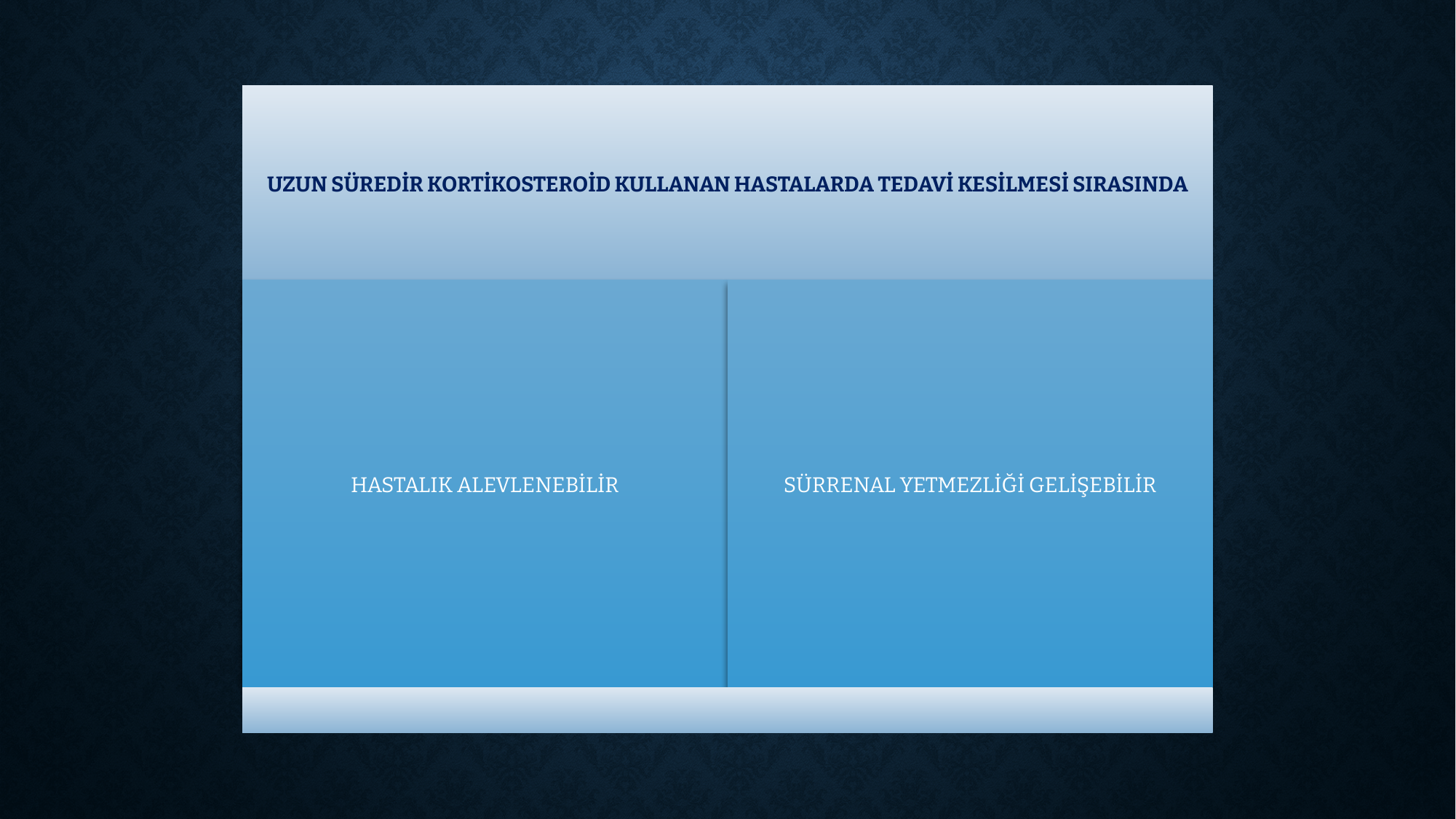

UZUN SÜREDİR KORTİKOSTEROİD KULLANAN HASTALARDA TEDAVİ KESİLMESİ SIRASINDA
HASTALIK ALEVLENEBİLİR
SÜRRENAL YETMEZLİĞİ GELİŞEBİLİR